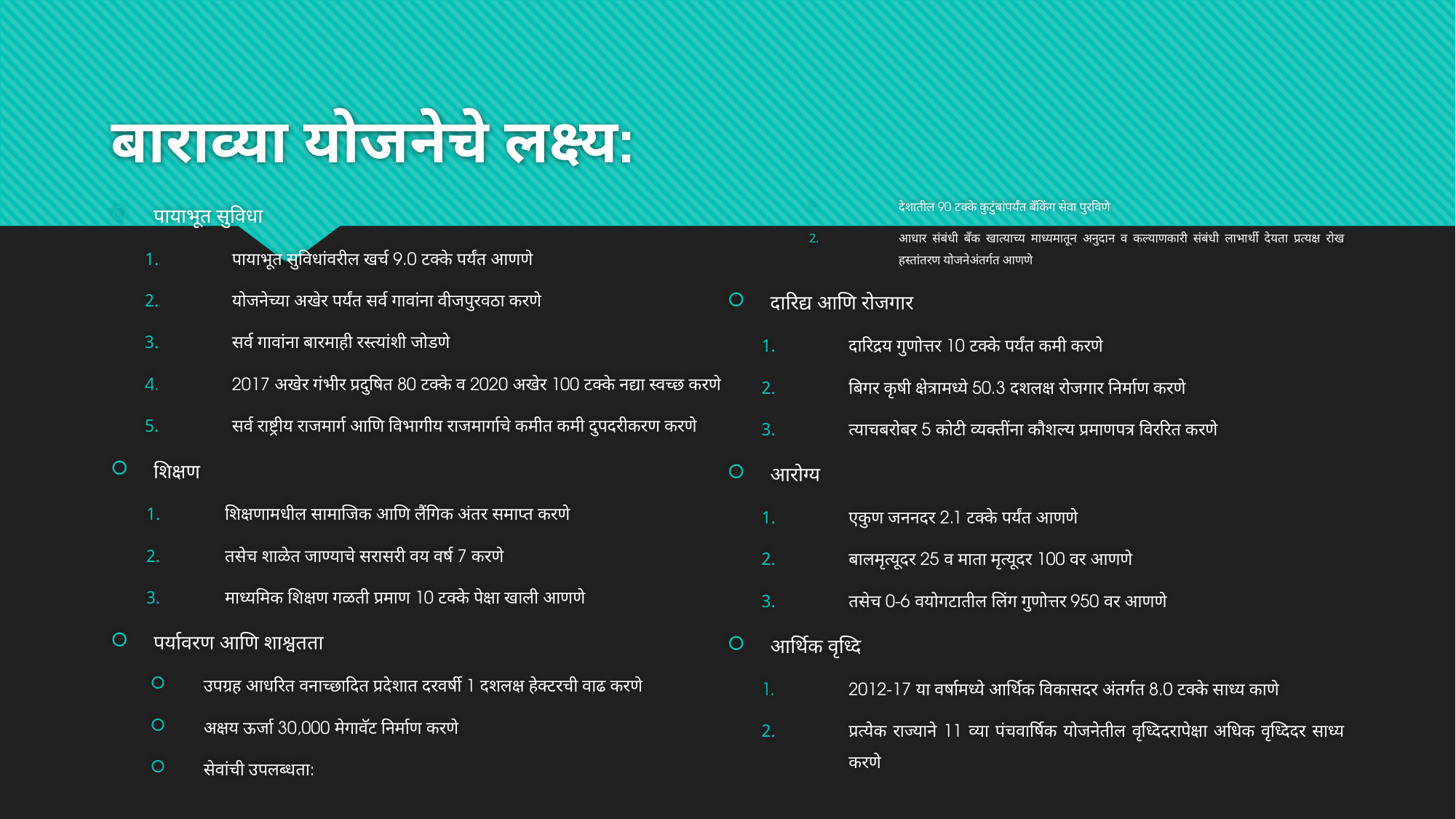

# बाराव्या योजनेचे लक्ष्य:
पायाभूत सुविधा
पायाभूत सुविधांवरील खर्च 9.0 टक्के पर्यंत आणणे
योजनेच्या अखेर पर्यंत सर्व गावांना वीजपुरवठा करणे
सर्व गावांना बारमाही रस्त्यांशी जोडणे
2017 अखेर गंभीर प्रदुषित 80 टक्के व 2020 अखेर 100 टक्के नद्या स्वच्छ करणे
सर्व राष्ट्रीय राजमार्ग आणि विभागीय राजमार्गाचे कमीत कमी दुपदरीकरण करणे
शिक्षण
शिक्षणामधील सामाजिक आणि लैंगिक अंतर समाप्त करणे
तसेच शाळेत जाण्याचे सरासरी वय वर्ष 7 करणे
माध्यमिक शिक्षण गळती प्रमाण 10 टक्के पेक्षा खाली आणणे
पर्यावरण आणि शाश्वतता
उपग्रह आधरित वनाच्छादित प्रदेशात दरवर्षी 1 दशलक्ष‍ हेक्टरची वाढ करणे
अक्षय ऊर्जा 30,000 मेगावॅट निर्माण करणे
सेवांची उपलब्धता:
देशातील 90 टक्के कुटुंबांपर्यंत बँकिंग सेवा पुरविणे
आधार संबंधी बँक खात्याच्य माध्यमातून अनुदान व कल्याणकारी संबंधी लाभार्थी देयता प्रत्यक्ष रोख हस्तांतरण योजनेअंतर्गत आणणे
दारिद्य आणि रोजगार
दारिद्रय गुणोत्तर 10 टक्के पर्यंत कमी करणे
बिगर कृषी क्षेत्रामध्ये 50.3 दशलक्ष रोजगार निर्माण करणे
त्याचबरोबर 5 कोटी व्यक्तींना कौशल्य प्रमाणपत्र विररित करणे
आरोग्य
एकुण जननदर 2.1 टक्के पर्यंत आणणे
बालमृत्यूदर 25 व माता मृत्यूदर 100 वर आणणे
तसेच 0-6 वयोगटातील लिंग गुणोत्तर 950 वर आणणे
आर्थिक वृध्दि
2012-17 या वर्षामध्ये आर्थिक विकासदर अंतर्गत 8.0 टक्के साध्य काणे
प्रत्येक राज्याने 11 व्या पंचवार्षिक योजनेतील वृध्दिदरापेक्षा अधिक व‍ृध्दिदर साध्य करणे